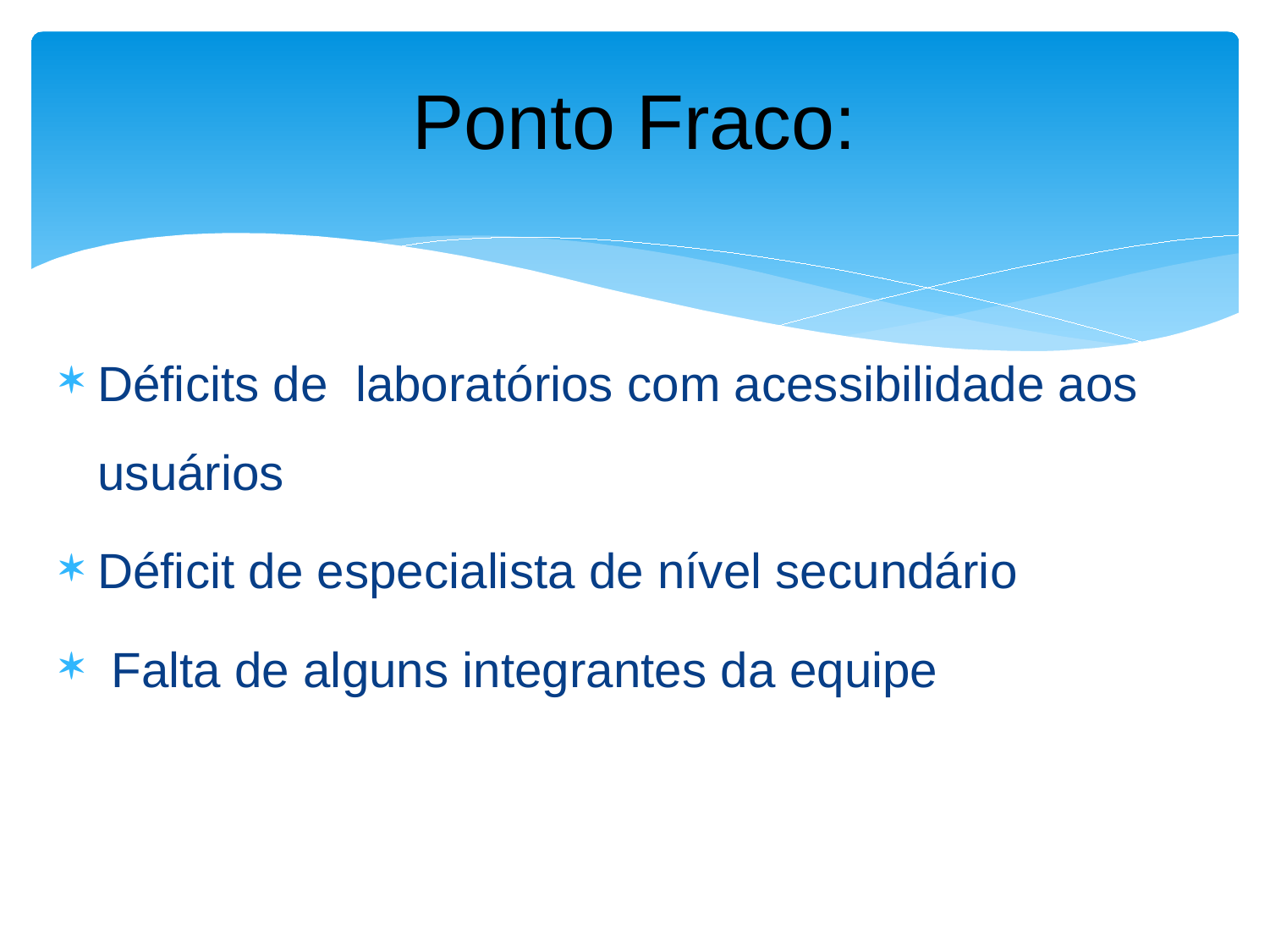

# Ponto Fraco:
Déficits de  laboratórios com acessibilidade aos usuários
Déficit de especialista de nível secundário
 Falta de alguns integrantes da equipe